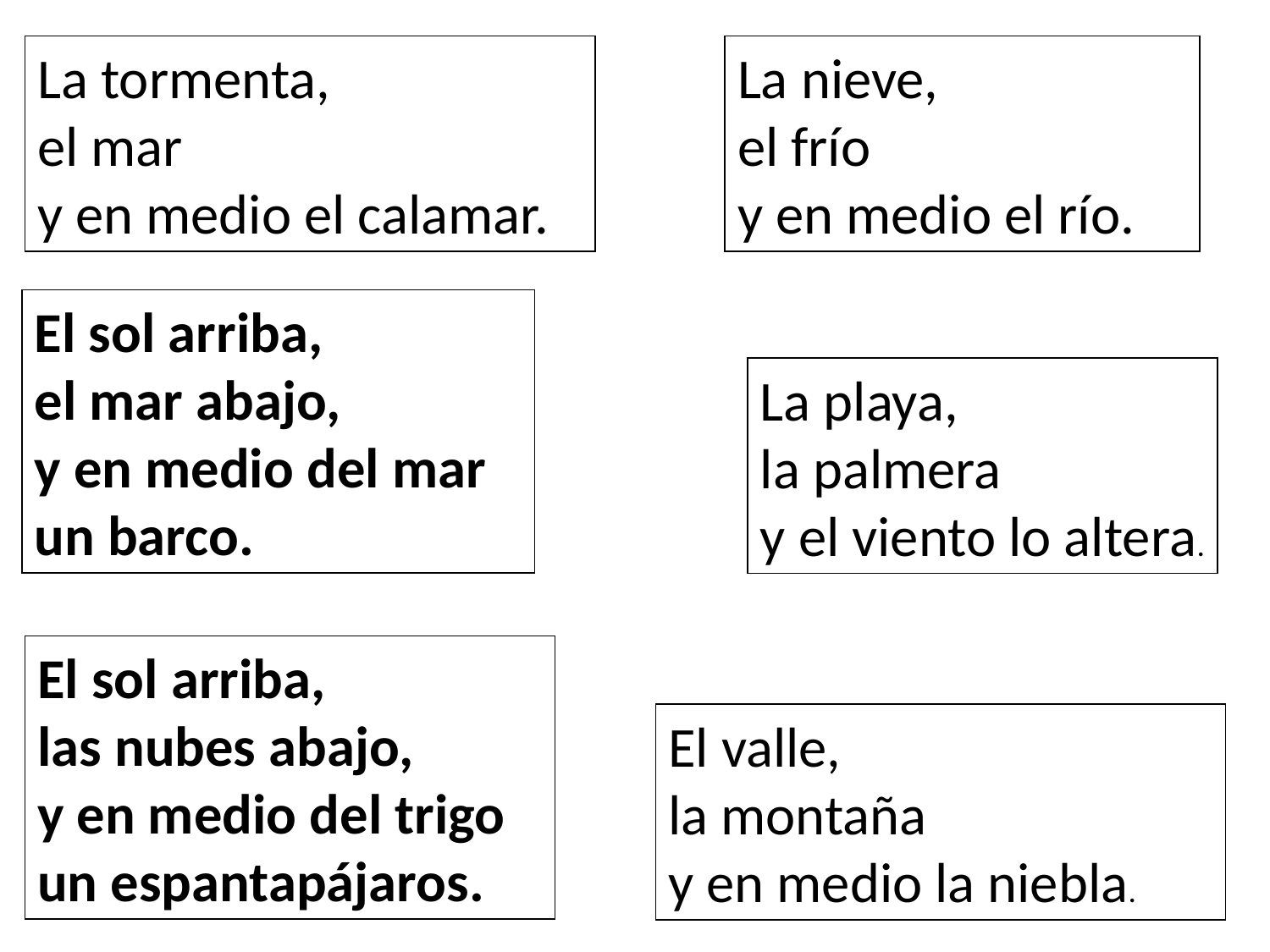

La tormenta,
el mar
y en medio el calamar.
La nieve,
el frío
y en medio el río.
El sol arriba,
el mar abajo,
y en medio del mar
un barco.
La playa,
la palmera
y el viento lo altera.
El sol arriba,
las nubes abajo,
y en medio del trigo
un espantapájaros.
El valle,
la montaña
y en medio la niebla.